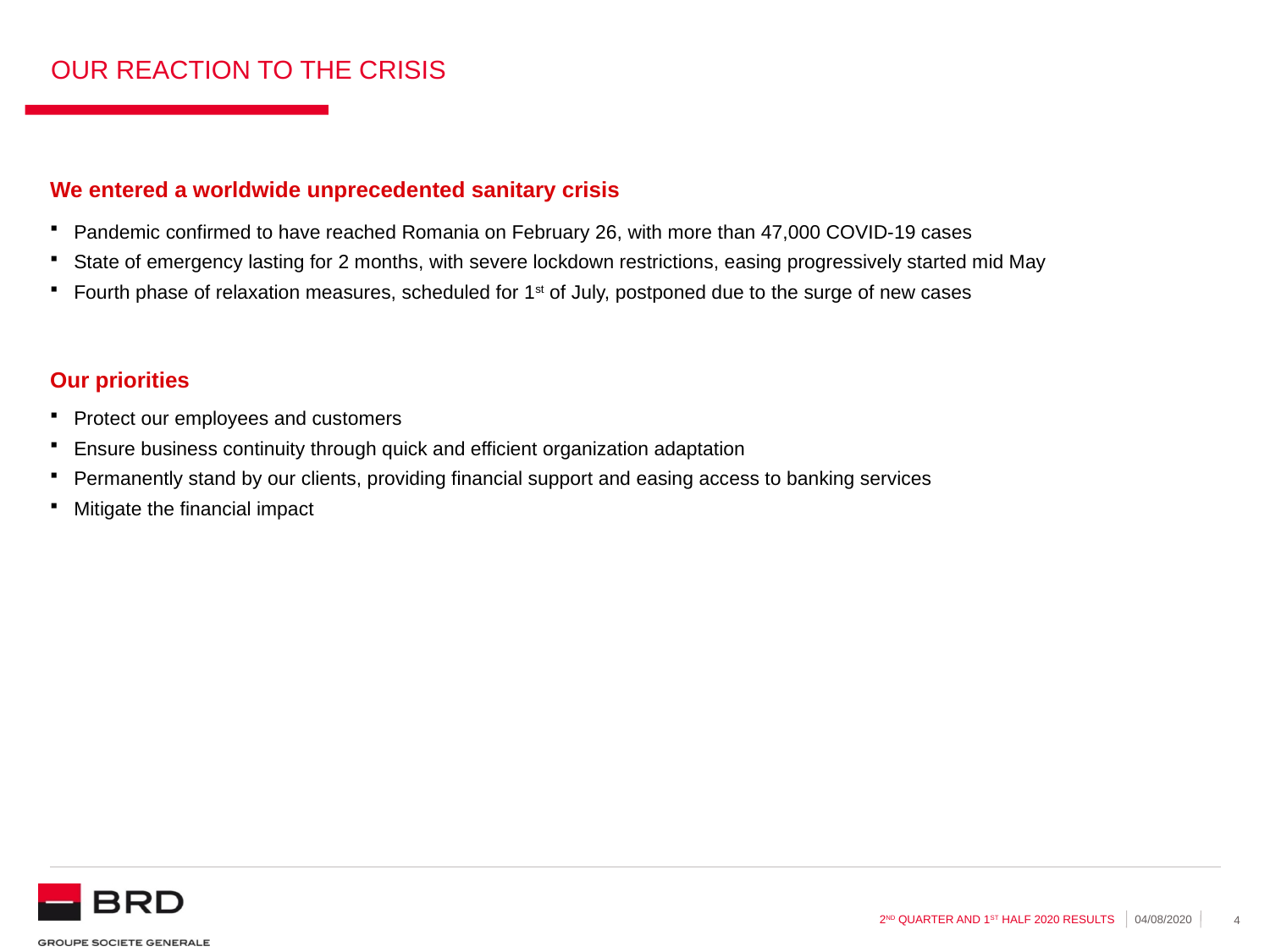

OUR REACTION TO THE CRISIS
We entered a worldwide unprecedented sanitary crisis
Pandemic confirmed to have reached Romania on February 26, with more than 47,000 COVID-19 cases
State of emergency lasting for 2 months, with severe lockdown restrictions, easing progressively started mid May
Fourth phase of relaxation measures, scheduled for 1st of July, postponed due to the surge of new cases
Our priorities
Protect our employees and customers
Ensure business continuity through quick and efficient organization adaptation
Permanently stand by our clients, providing financial support and easing access to banking services
Mitigate the financial impact